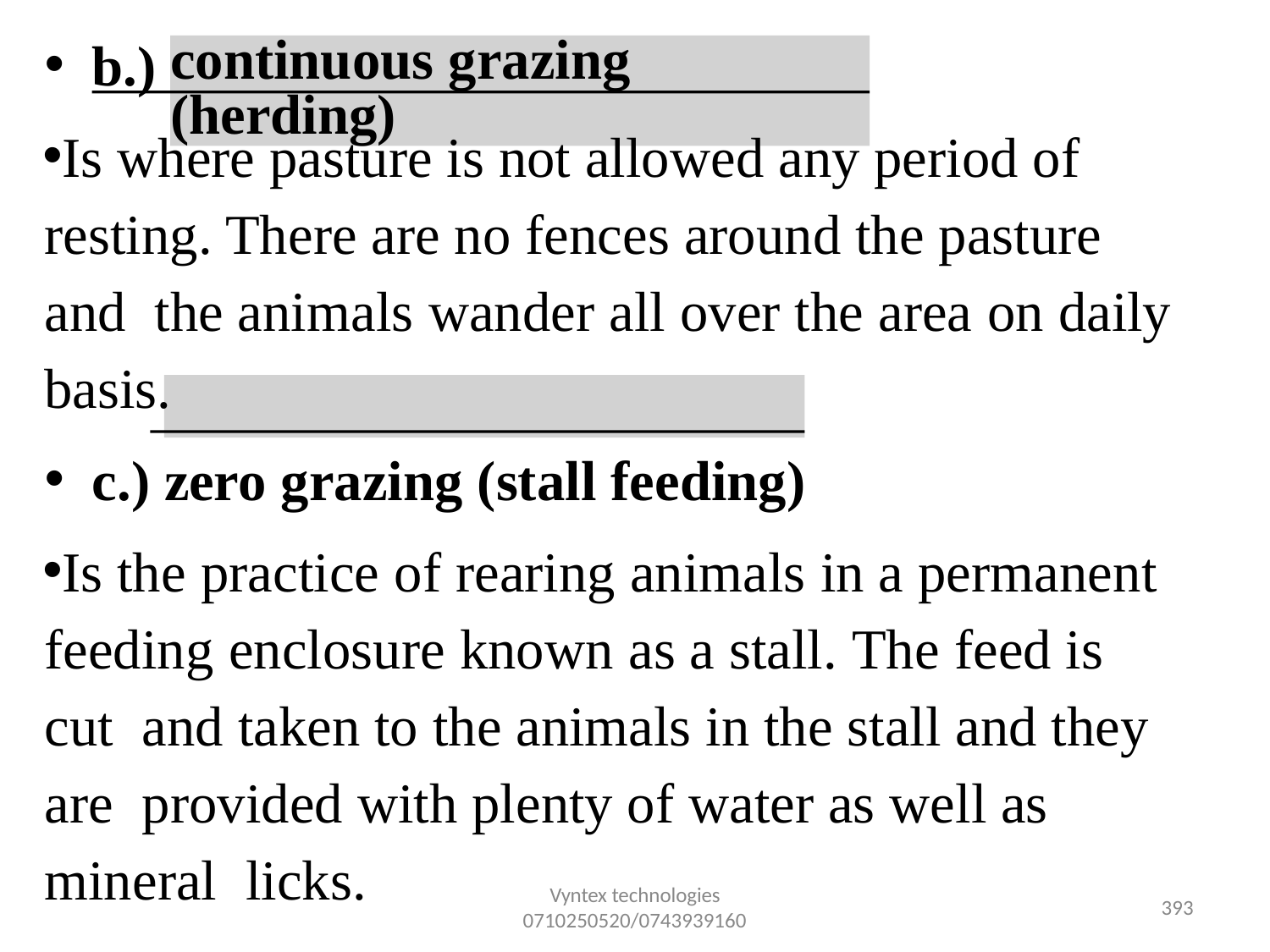

b.)
continuous grazing (herding)

Is where pasture is not allowed any period of  resting. There are no fences around the pasture and  the animals wander all over the area on daily basis.
c.) zero grazing (stall feeding)
Is the practice of rearing animals in a permanent  feeding enclosure known as a stall. The feed is cut  and taken to the animals in the stall and they are  provided with plenty of water as well as mineral  licks.

Vyntex technologies
0710250520/0743939160
393